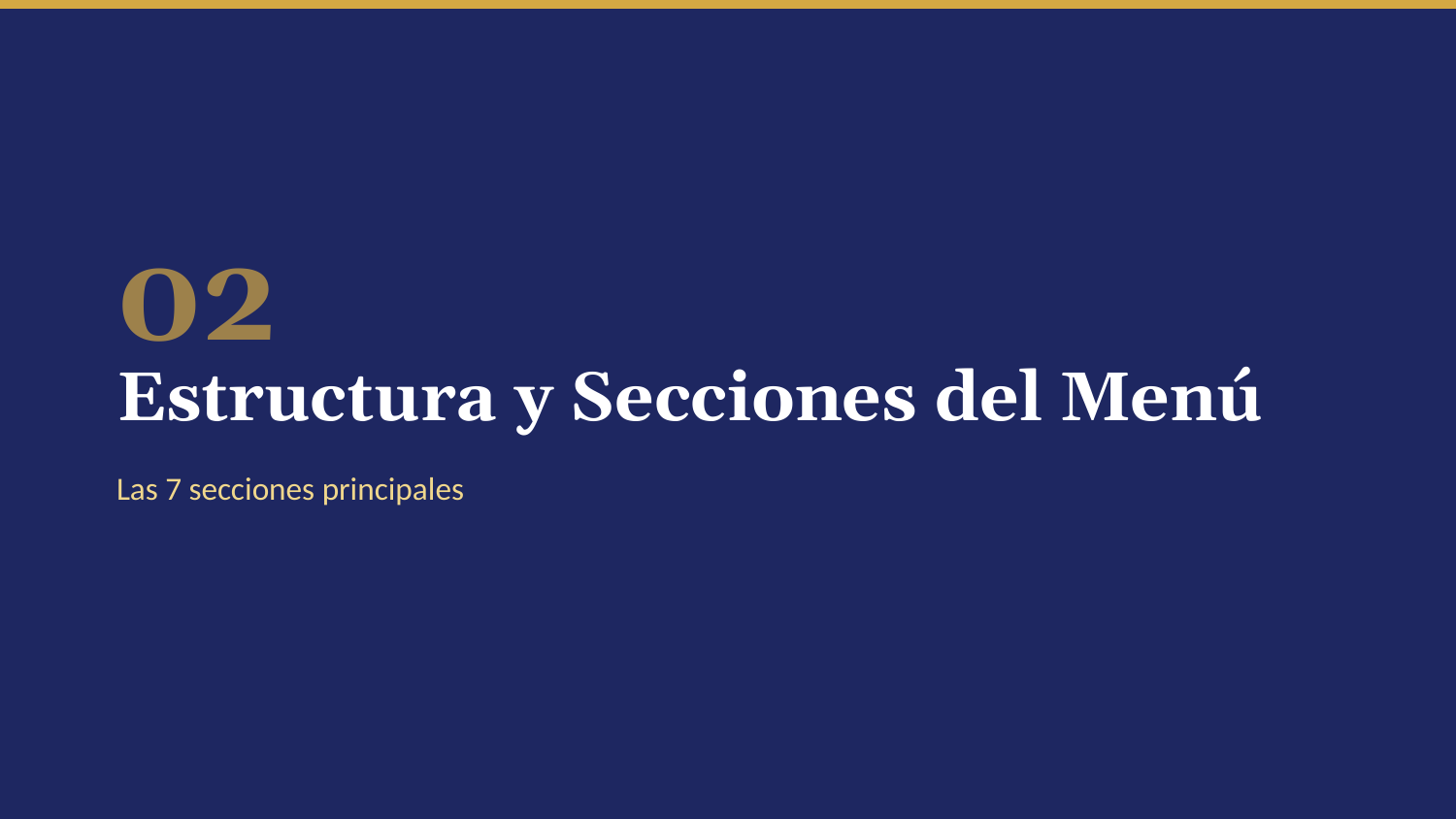

02
Estructura y Secciones del Menú
Las 7 secciones principales